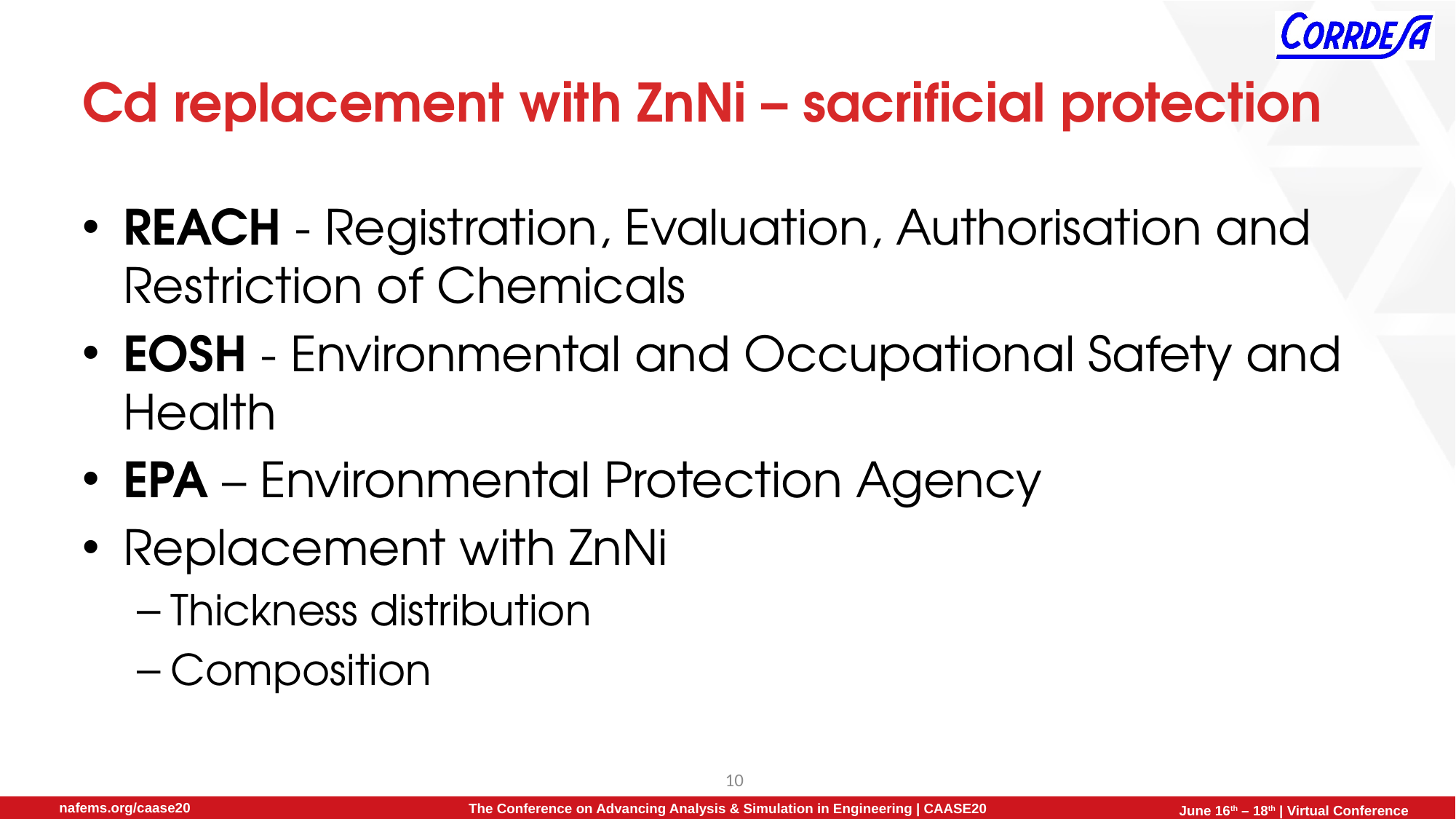

# Cd replacement with ZnNi – sacrificial protection
REACH - Registration, Evaluation, Authorisation and Restriction of Chemicals
EOSH - Environmental and Occupational Safety and Health
EPA – Environmental Protection Agency
Replacement with ZnNi
Thickness distribution
Composition
10